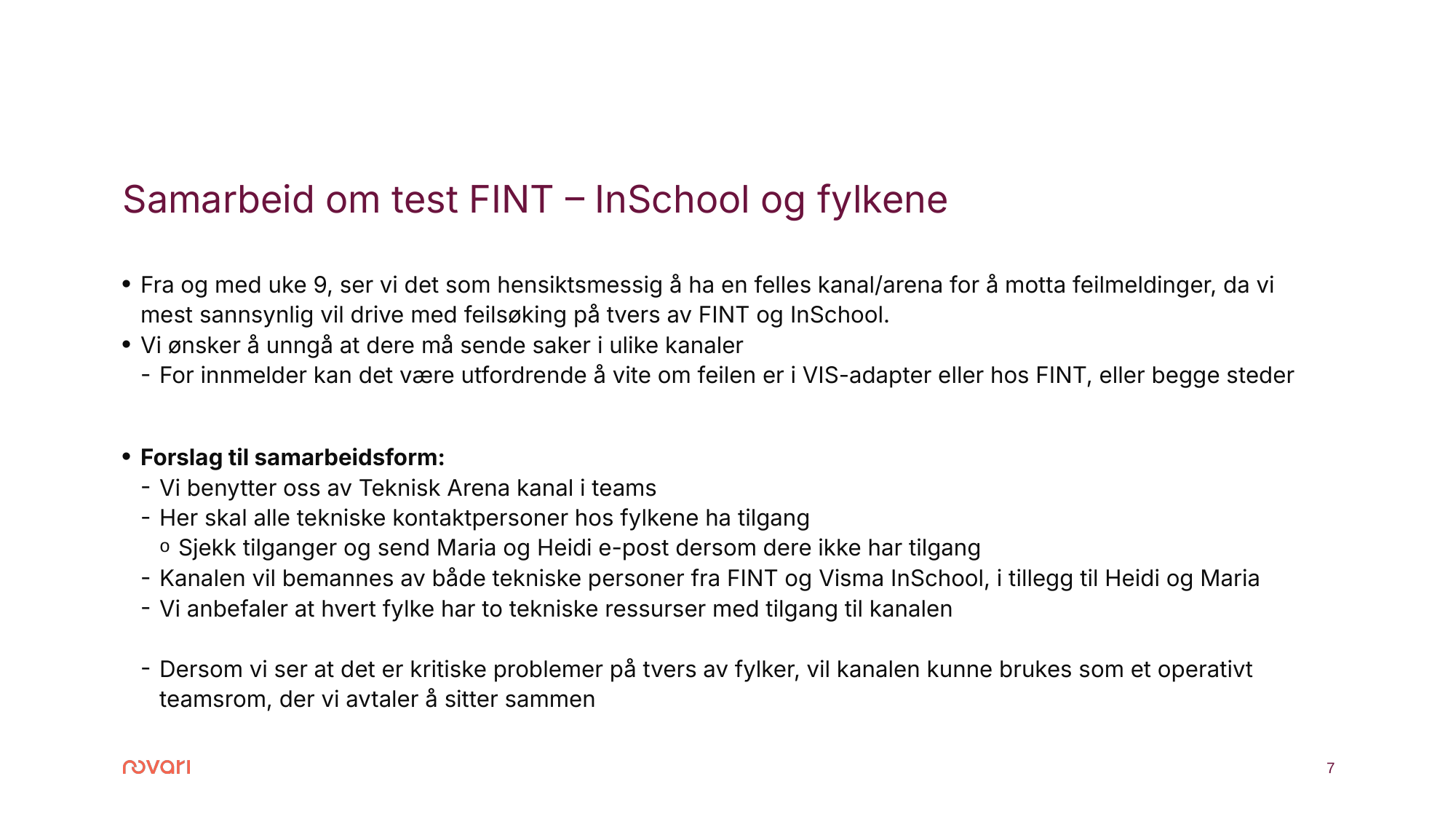

# Samarbeid om test FINT – InSchool og fylkene
Fra og med uke 9, ser vi det som hensiktsmessig å ha en felles kanal/arena for å motta feilmeldinger, da vi mest sannsynlig vil drive med feilsøking på tvers av FINT og InSchool.
Vi ønsker å unngå at dere må sende saker i ulike kanaler
For innmelder kan det være utfordrende å vite om feilen er i VIS-adapter eller hos FINT, eller begge steder

Forslag til samarbeidsform:
Vi benytter oss av Teknisk Arena kanal i teams
Her skal alle tekniske kontaktpersoner hos fylkene ha tilgang
Sjekk tilganger og send Maria og Heidi e-post dersom dere ikke har tilgang
Kanalen vil bemannes av både tekniske personer fra FINT og Visma InSchool, i tillegg til Heidi og Maria
Vi anbefaler at hvert fylke har to tekniske ressurser med tilgang til kanalen

Dersom vi ser at det er kritiske problemer på tvers av fylker, vil kanalen kunne brukes som et operativt teamsrom, der vi avtaler å sitter sammen
7